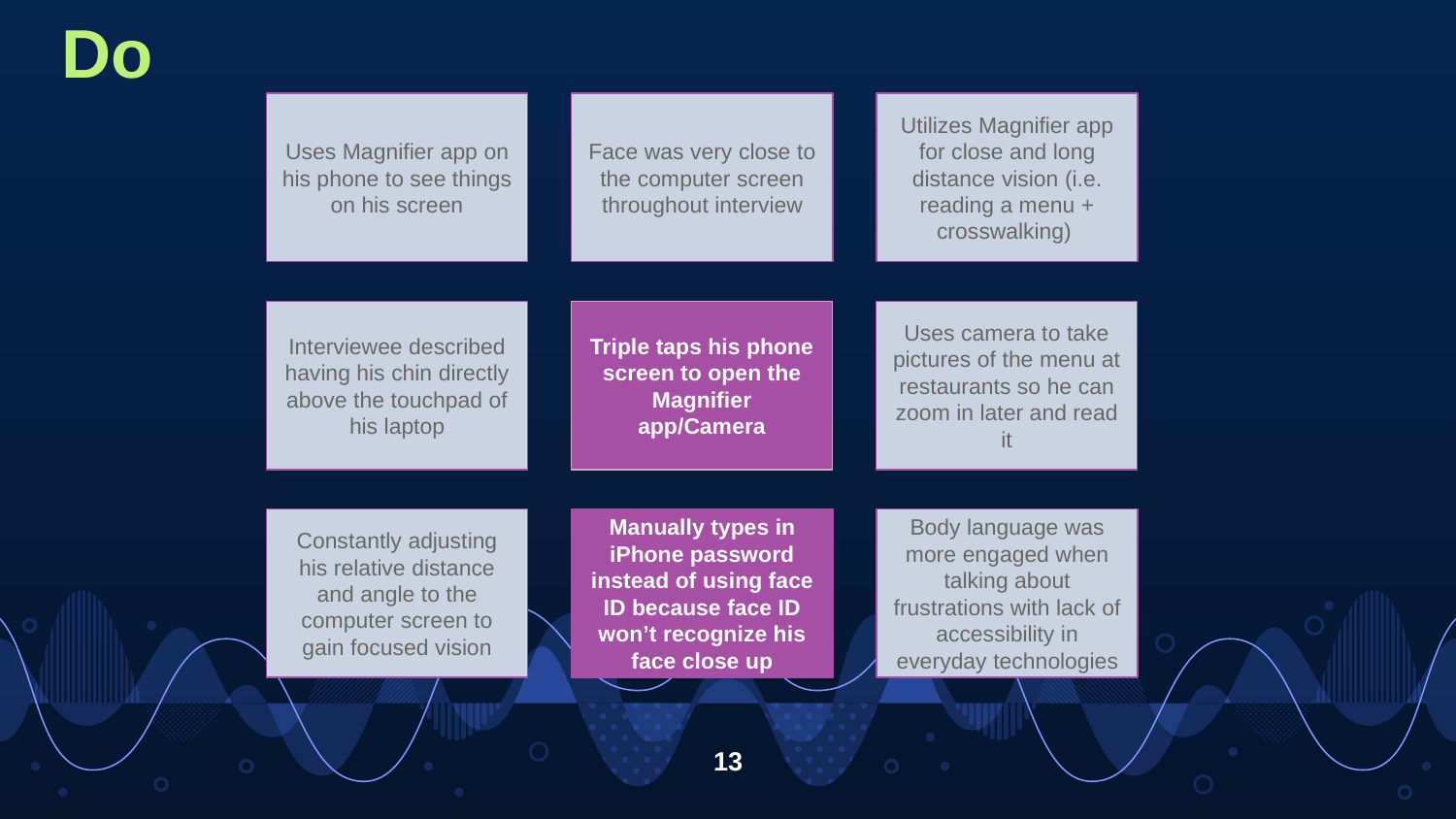

# Do
Uses Magnifier app on his phone to see things on his screen
Face was very close to the computer screen throughout interview
Utilizes Magnifier app for close and long distance vision (i.e. reading a menu + crosswalking)
Interviewee described having his chin directly above the touchpad of his laptop
Triple taps his phone screen to open the Magnifier app/Camera
Uses camera to take pictures of the menu at restaurants so he can zoom in later and read it
Constantly adjusting his relative distance and angle to the computer screen to gain focused vision
Manually types in iPhone password instead of using face ID because face ID won’t recognize his face close up
Body language was more engaged when talking about frustrations with lack of accessibility in everyday technologies
13